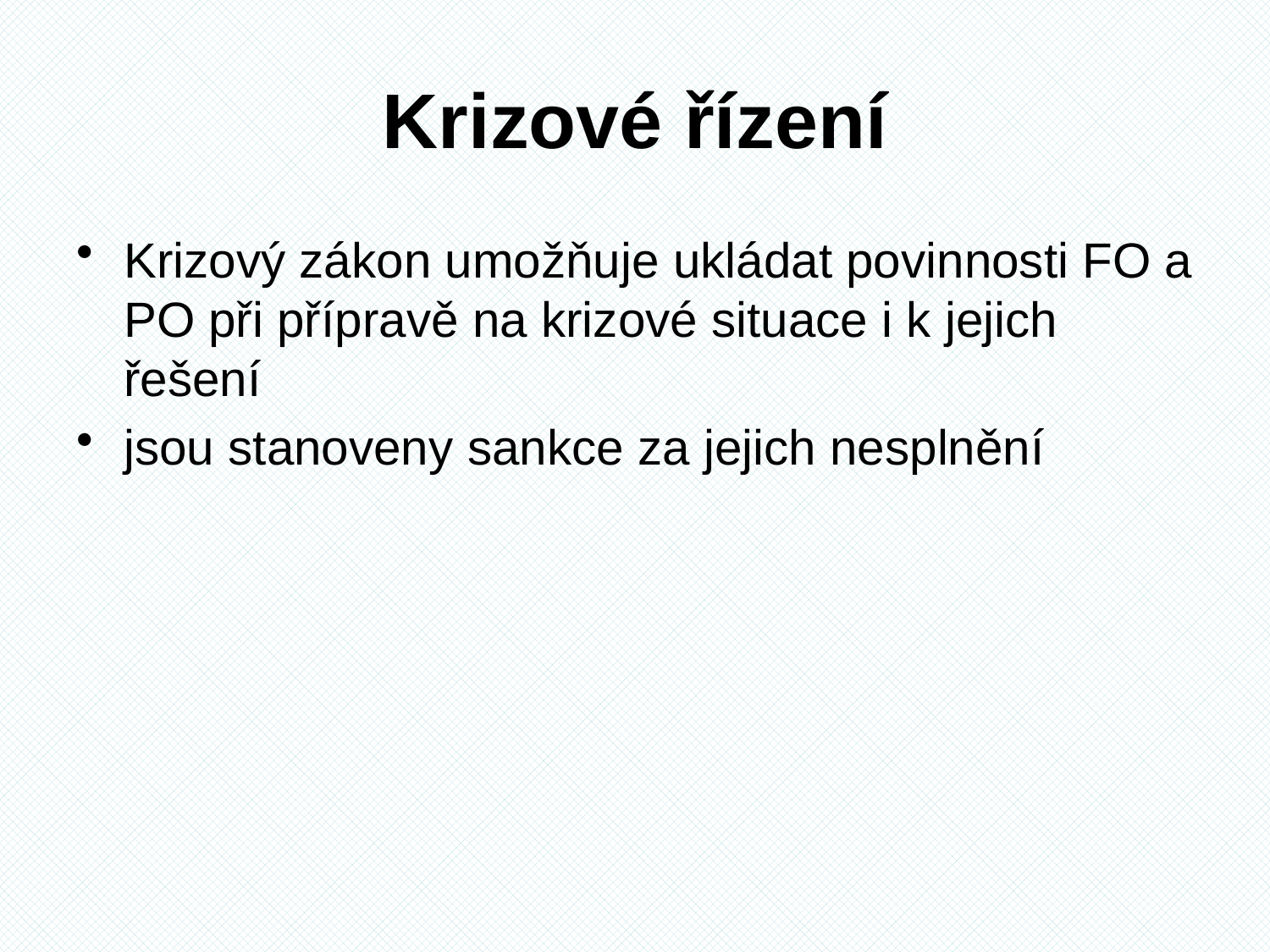

# Krizové řízení
Krizový zákon umožňuje ukládat povinnosti FO a PO při přípravě na krizové situace i k jejich řešení
jsou stanoveny sankce za jejich nesplnění